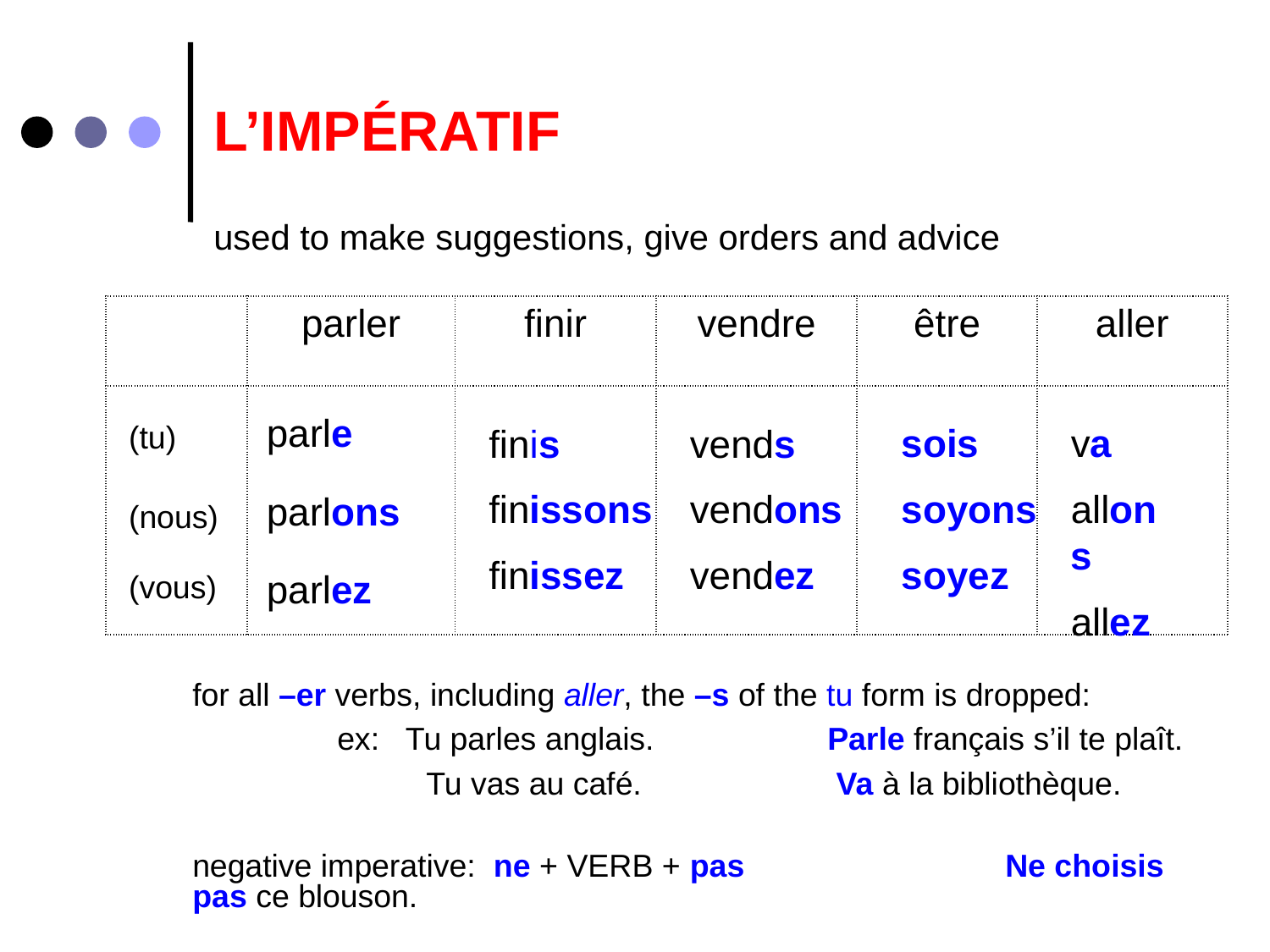

L’IMPÉRATIF
used to make suggestions, give orders and advice
|  | parler | finir | vendre | être | aller |
| --- | --- | --- | --- | --- | --- |
|  |  |  |  |  |  |
parle
parlons
parlez
(tu)
(nous)
(vous)
sois
soyons
soyez
va
allons
allez
finis
finissons
finissez
vends
vendons
vendez
for all –er verbs, including aller, the –s of the tu form is dropped:
 	  ex:   Tu parles anglais.   		Parle français s’il te plaît.
           	            Tu vas au café. 		 Va à la bibliothèque.
negative imperative:  ne + VERB + pas	                    Ne choisis pas ce blouson.